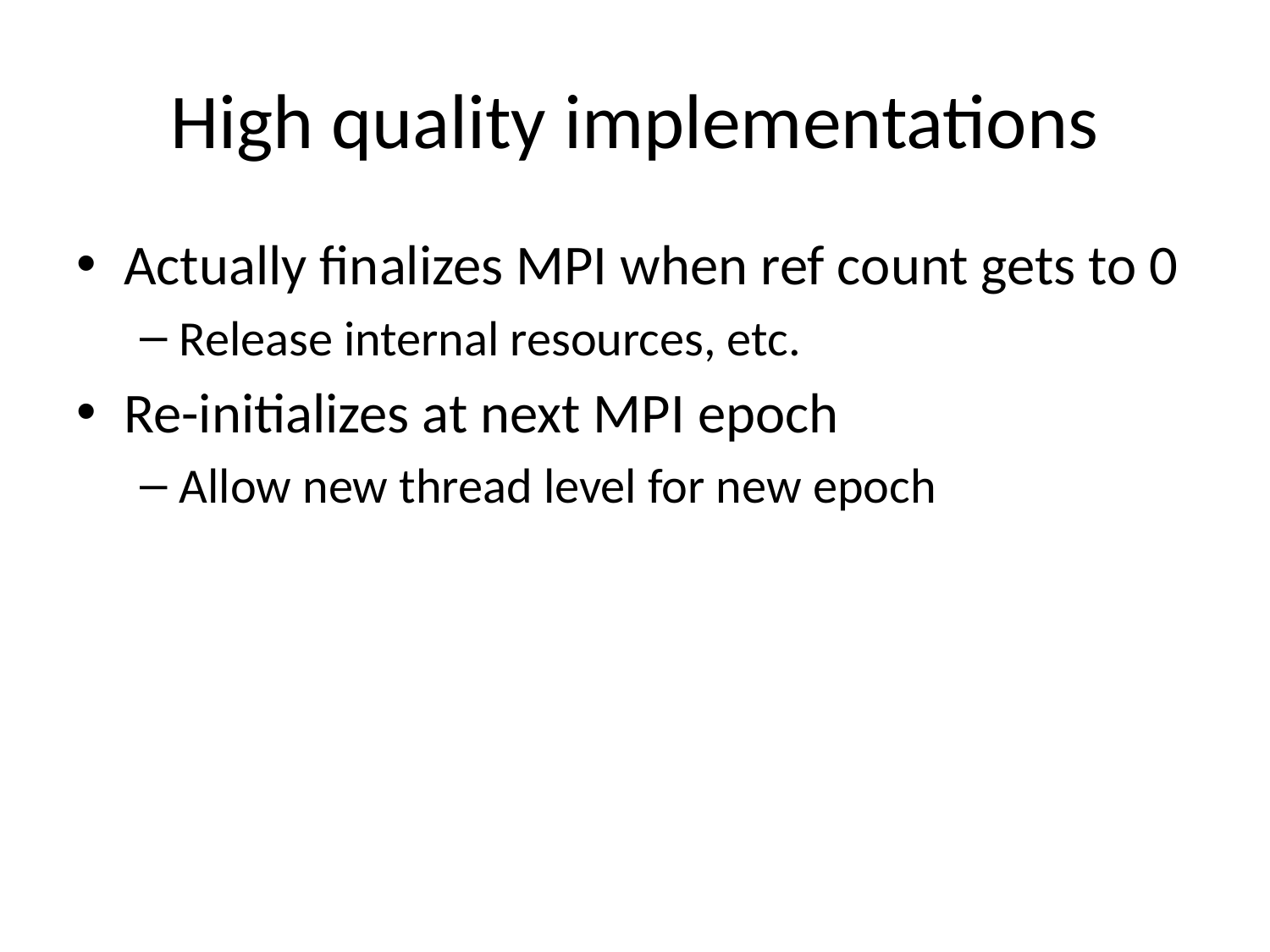

# High quality implementations
Actually finalizes MPI when ref count gets to 0
Release internal resources, etc.
Re-initializes at next MPI epoch
Allow new thread level for new epoch